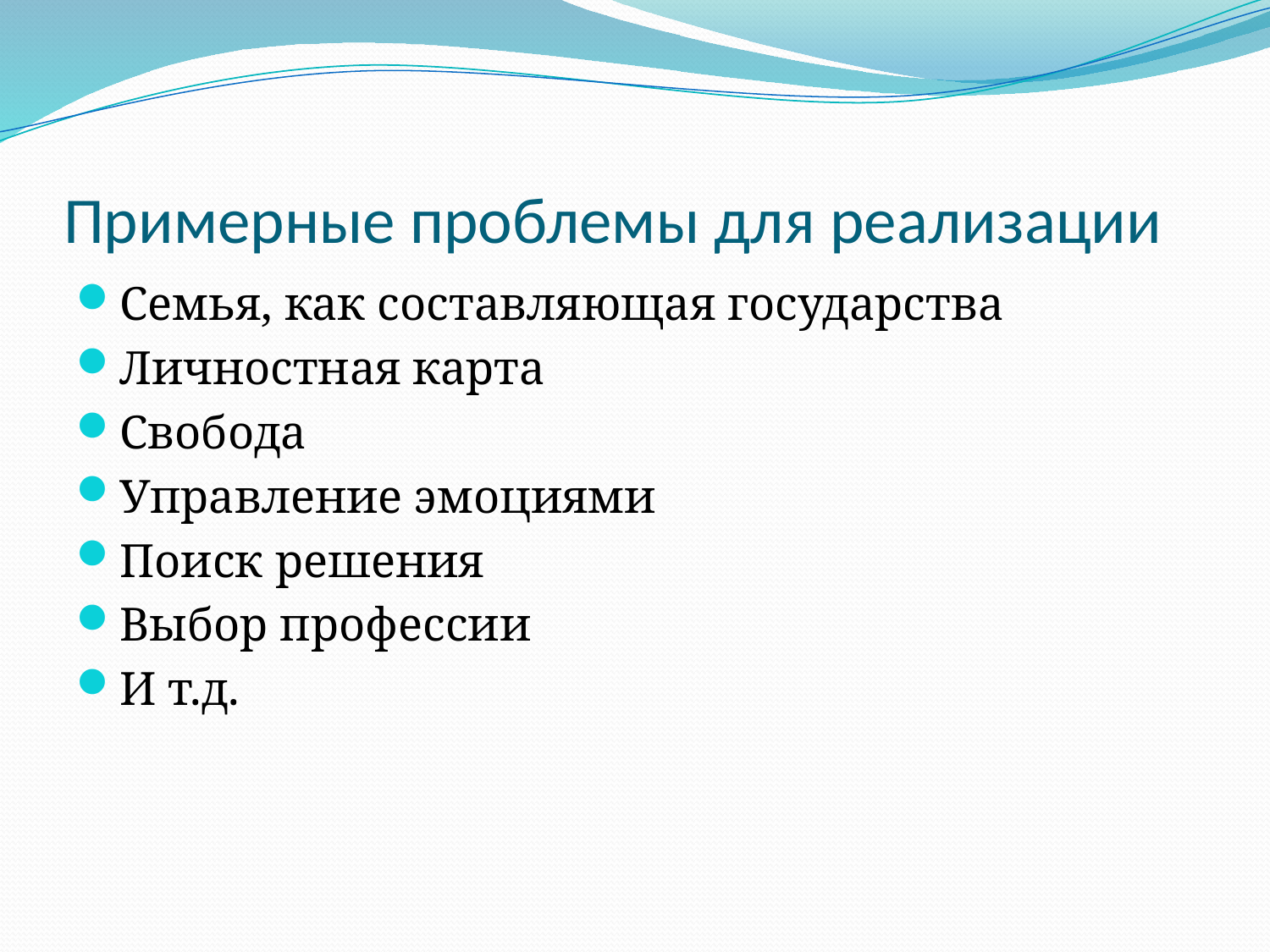

# Примерные проблемы для реализации
Семья, как составляющая государства
Личностная карта
Свобода
Управление эмоциями
Поиск решения
Выбор профессии
И т.д.